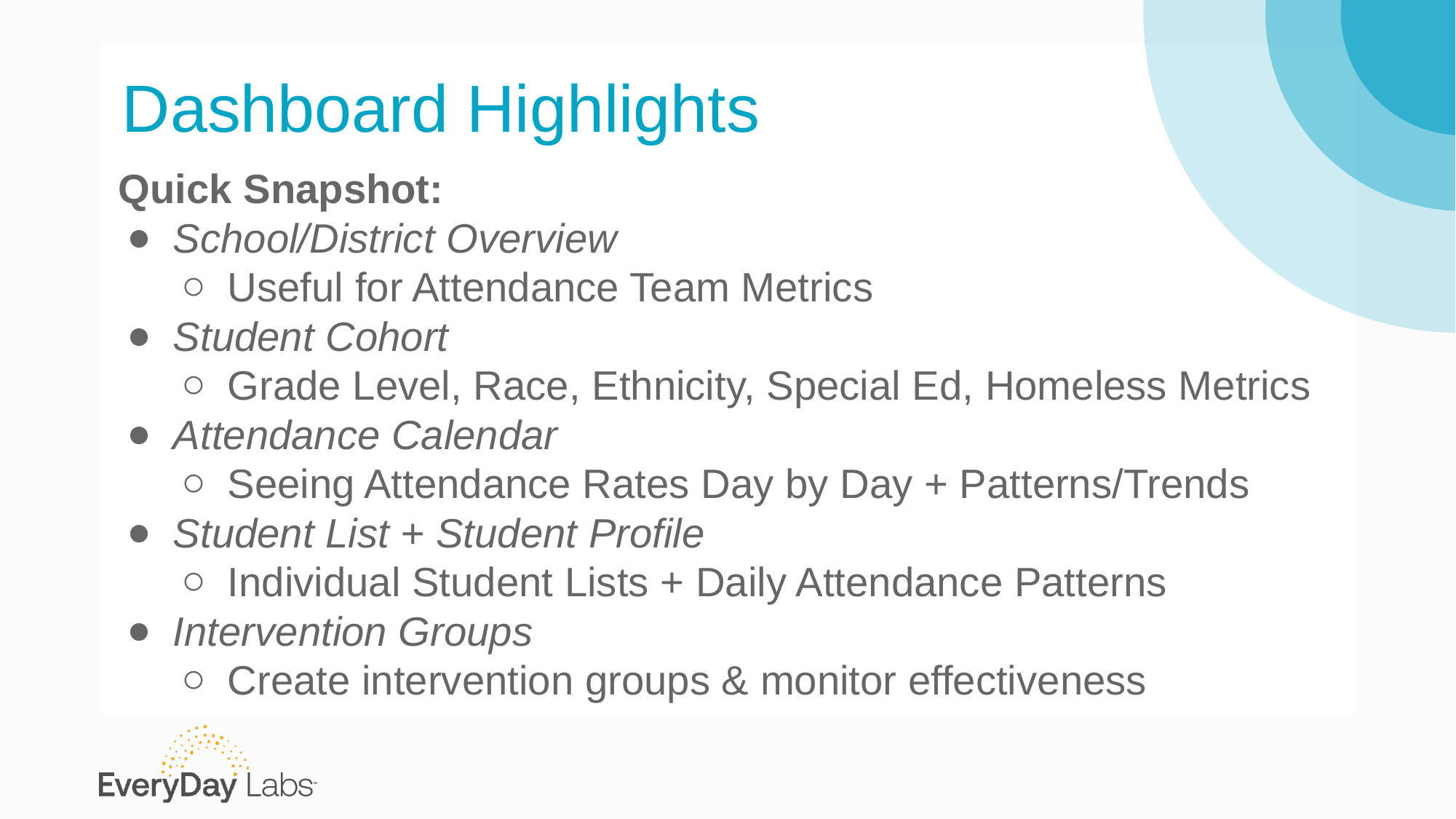

# Dashboard Highlights
Quick Snapshot:
School/District Overview
Useful for Attendance Team Metrics
Student Cohort
Grade Level, Race, Ethnicity, Special Ed, Homeless Metrics
Attendance Calendar
Seeing Attendance Rates Day by Day + Patterns/Trends
Student List + Student Profile
Individual Student Lists + Daily Attendance Patterns
Intervention Groups
Create intervention groups & monitor effectiveness